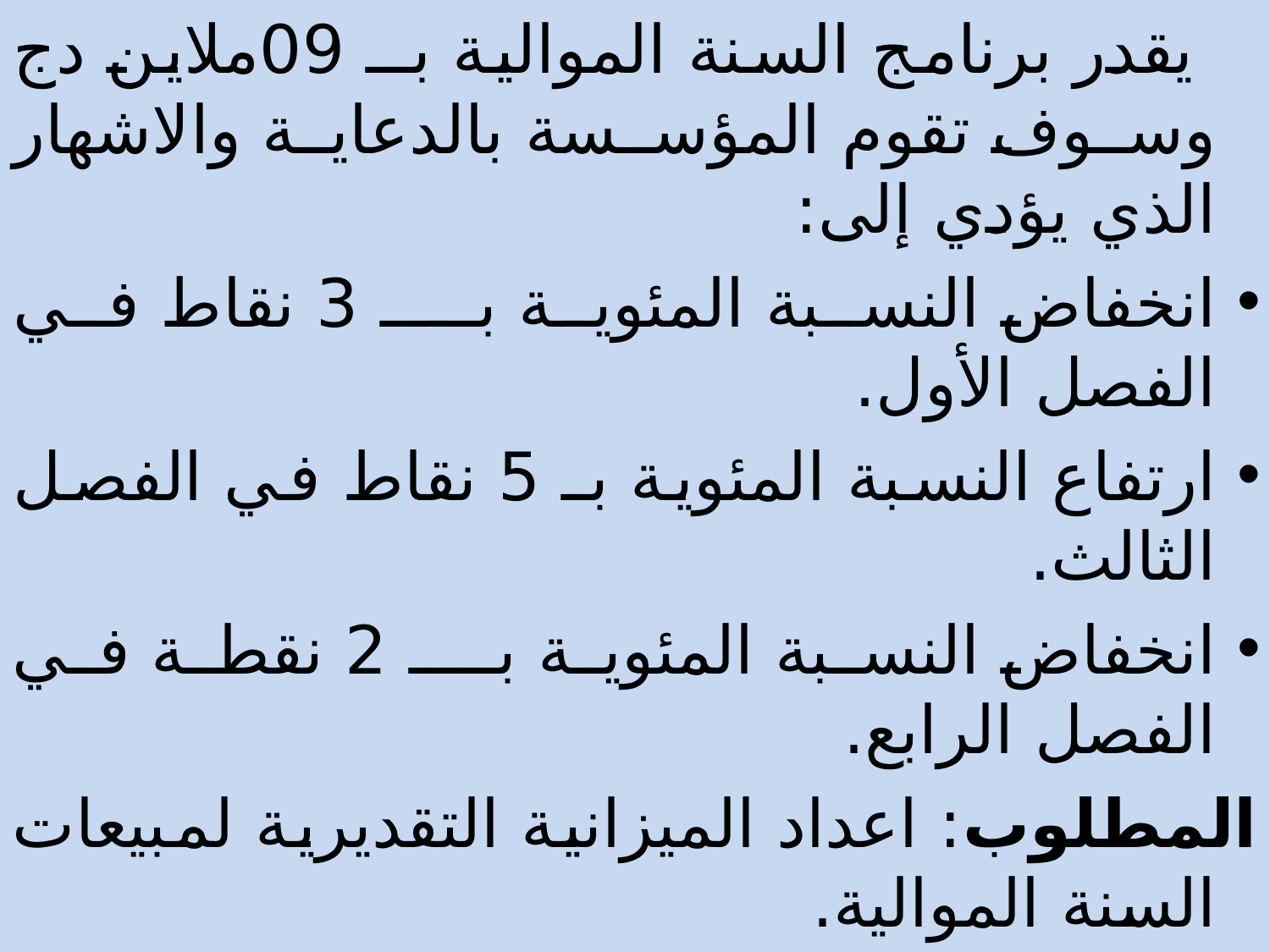

يقدر برنامج السنة الموالية بــ 09ملاين دج وسوف تقوم المؤسسة بالدعاية والاشهار الذي يؤدي إلى:
انخفاض النسبة المئوية بـــ 3 نقاط في الفصل الأول.
ارتفاع النسبة المئوية بـ 5 نقاط في الفصل الثالث.
انخفاض النسبة المئوية بـــ 2 نقطة في الفصل الرابع.
المطلوب: اعداد الميزانية التقديرية لمبيعات السنة الموالية.